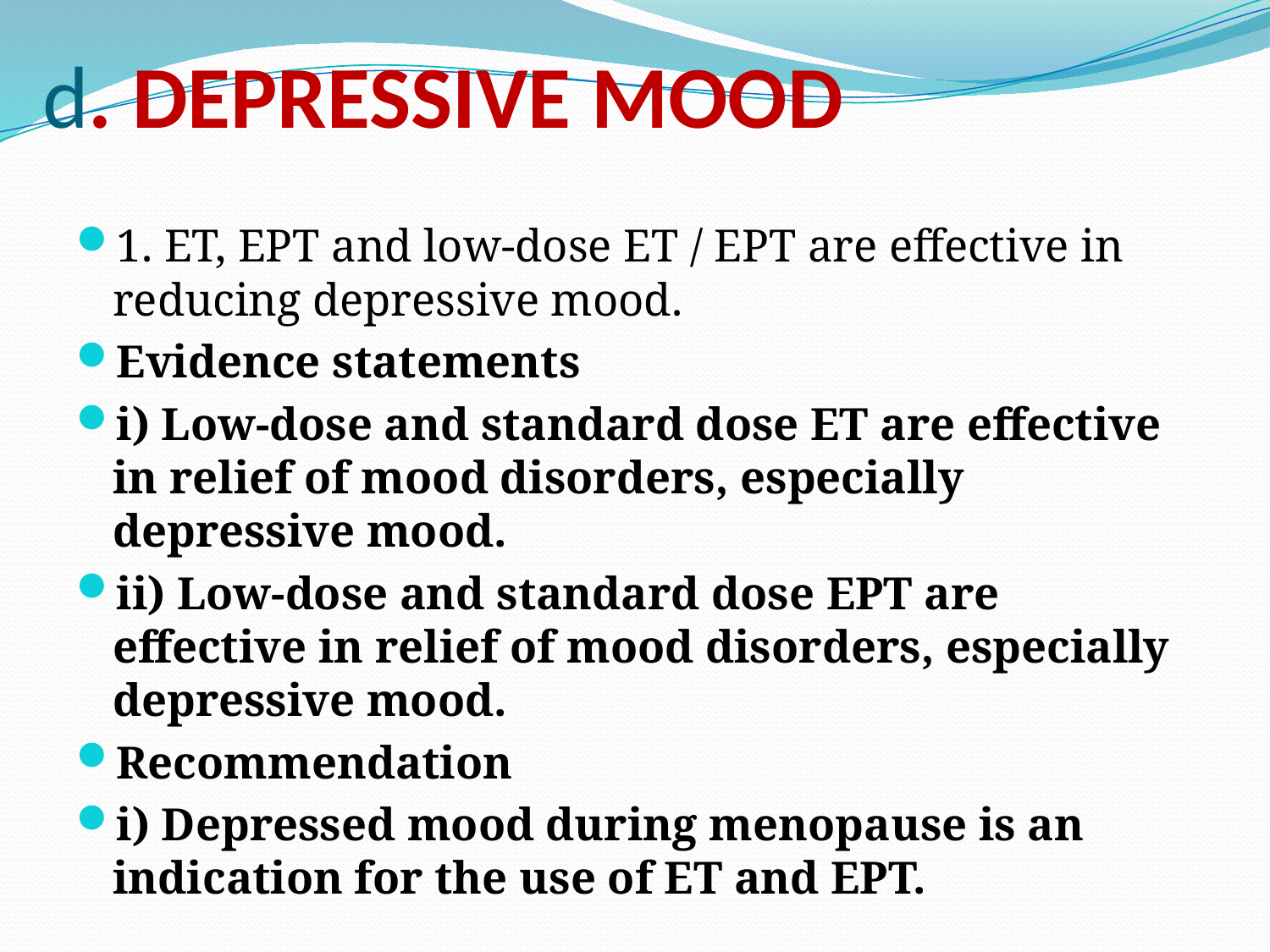

# d. DEPRESSIVE MOOD
1. ET, EPT and low-dose ET / EPT are effective in reducing depressive mood.
Evidence statements
i) Low-dose and standard dose ET are effective in relief of mood disorders, especially depressive mood.
ii) Low-dose and standard dose EPT are effective in relief of mood disorders, especially depressive mood.
Recommendation
i) Depressed mood during menopause is an indication for the use of ET and EPT.